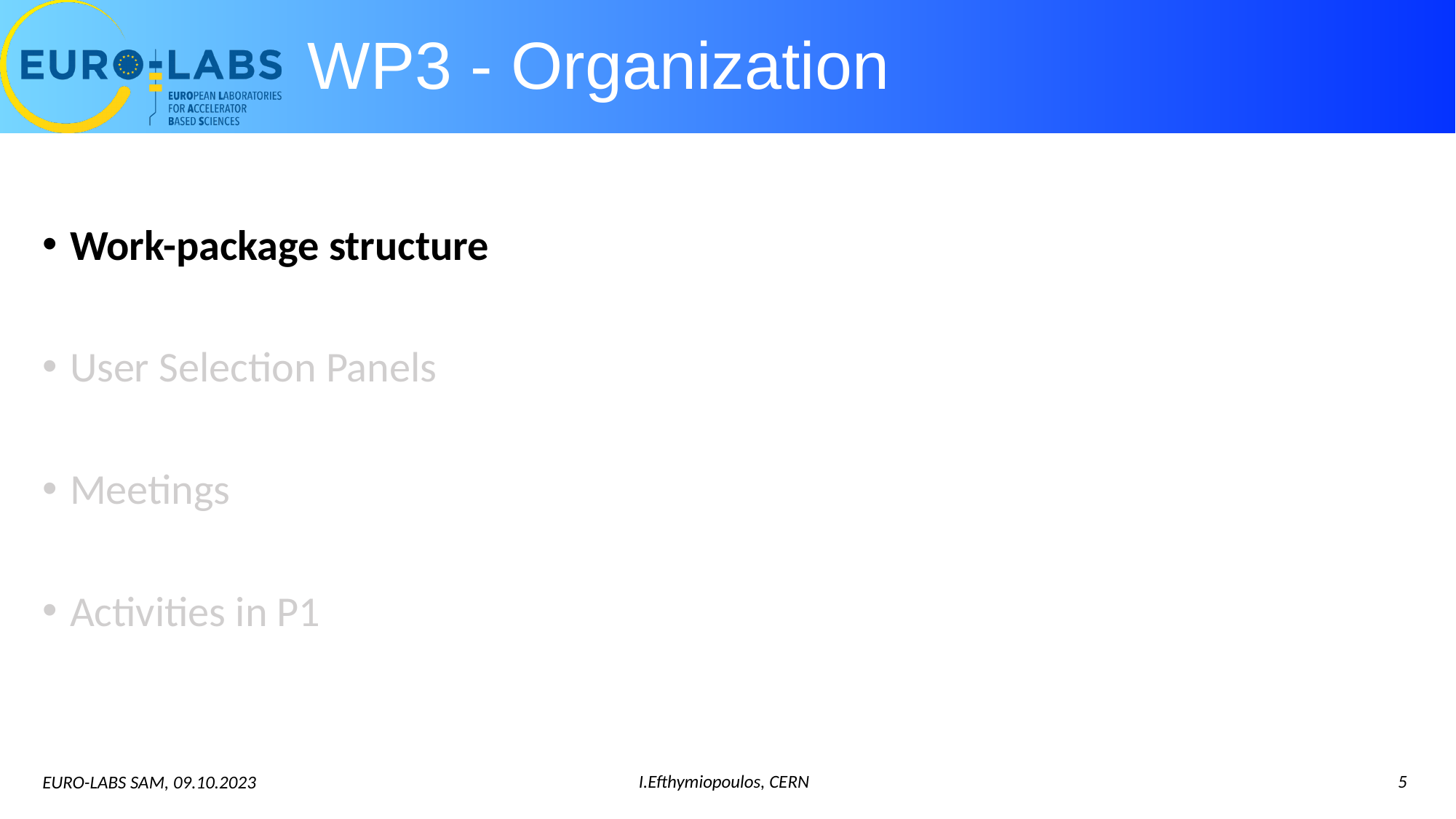

# WP3 - Organization

Work-package structure

User Selection Panels

Meetings

Activities in P1
I.Efthymiopoulos, CERN
5
EURO-LABS SAM, 09.10.2023